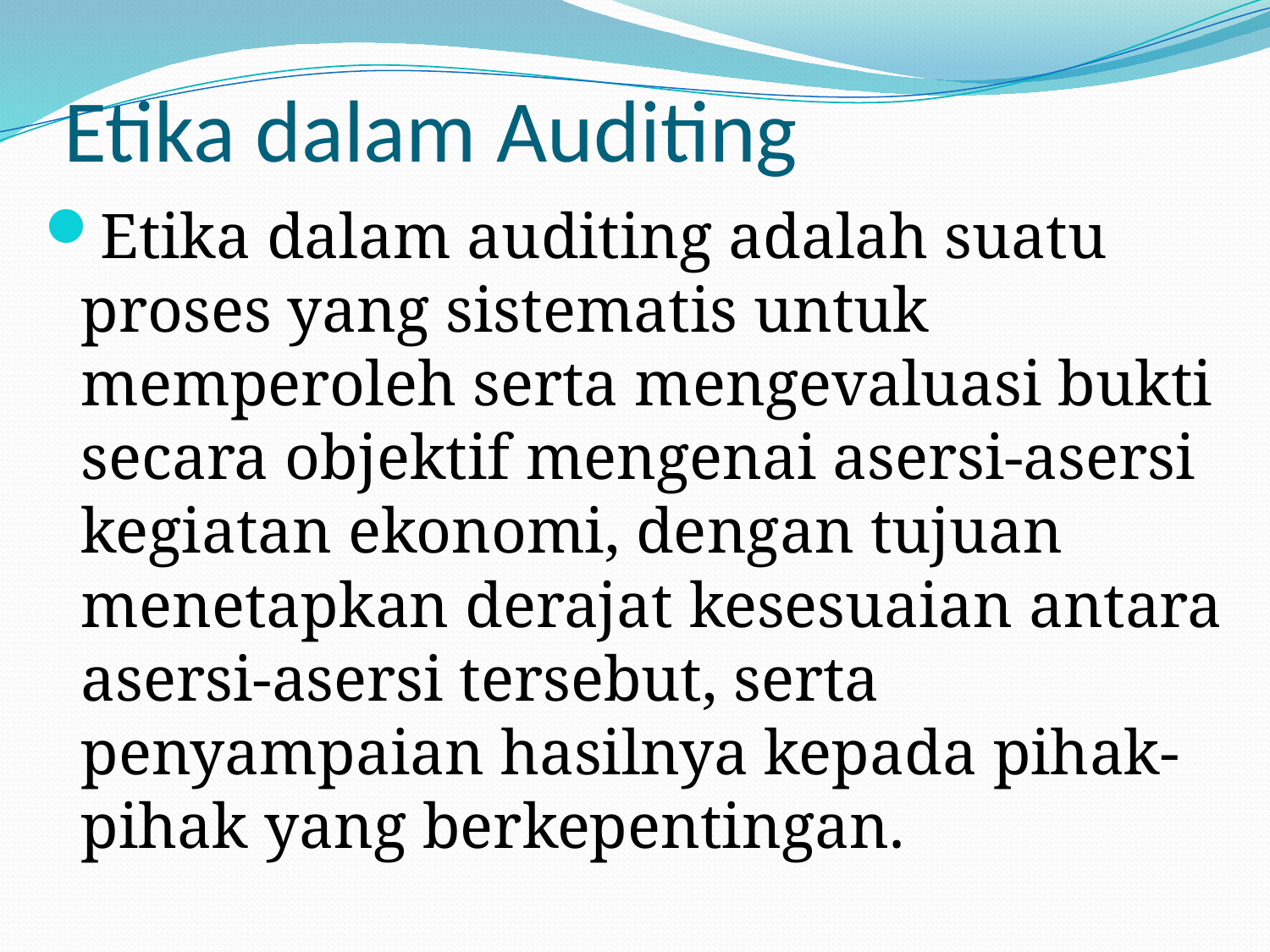

# Etika dalam Auditing
Etika dalam auditing adalah suatu proses yang sistematis untuk memperoleh serta mengevaluasi bukti secara objektif mengenai asersi-asersi kegiatan ekonomi, dengan tujuan menetapkan derajat kesesuaian antara asersi-asersi tersebut, serta penyampaian hasilnya kepada pihak-pihak yang berkepentingan.